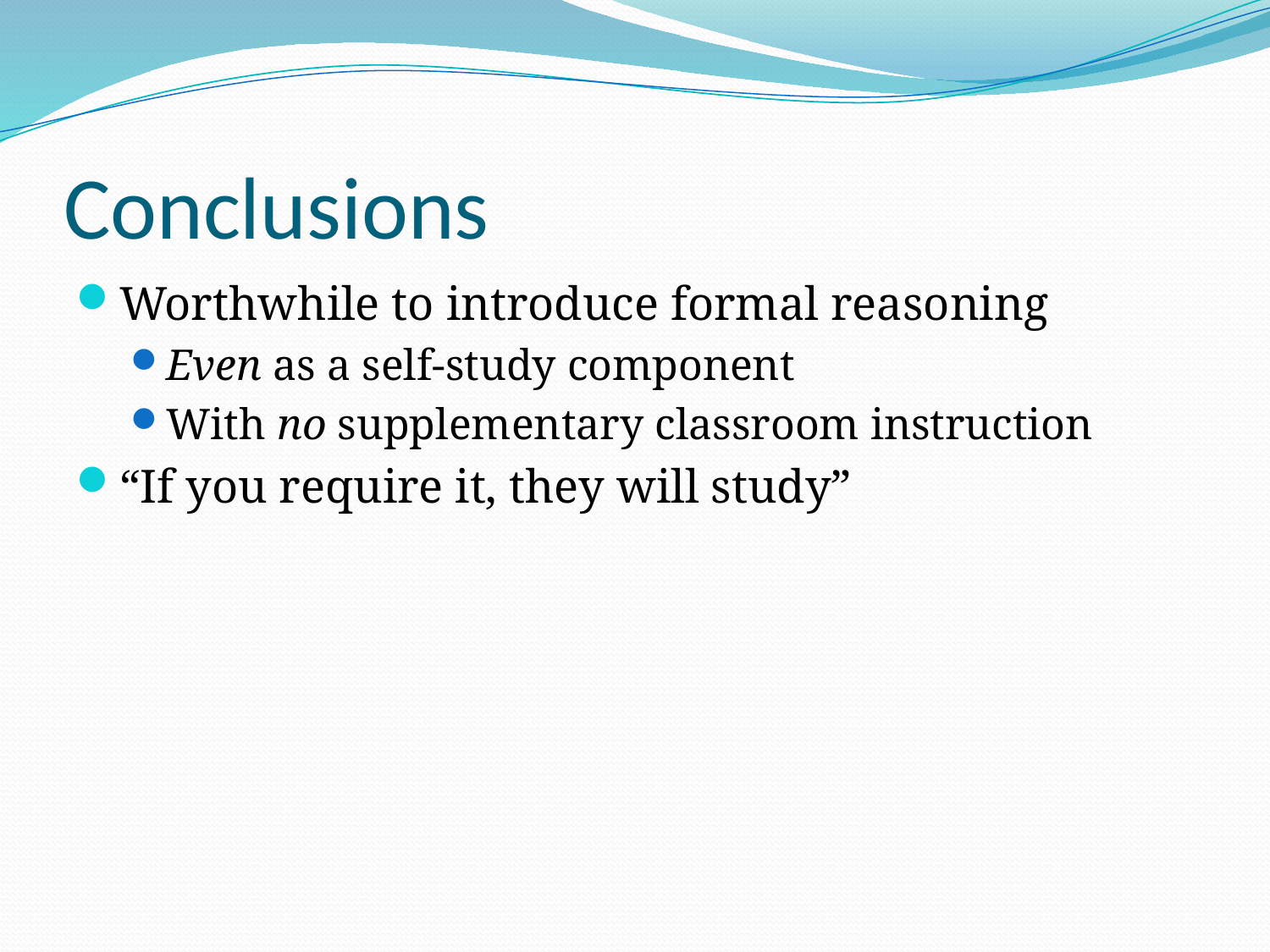

# Conclusions
Worthwhile to introduce formal reasoning
Even as a self-study component
With no supplementary classroom instruction
“If you require it, they will study”